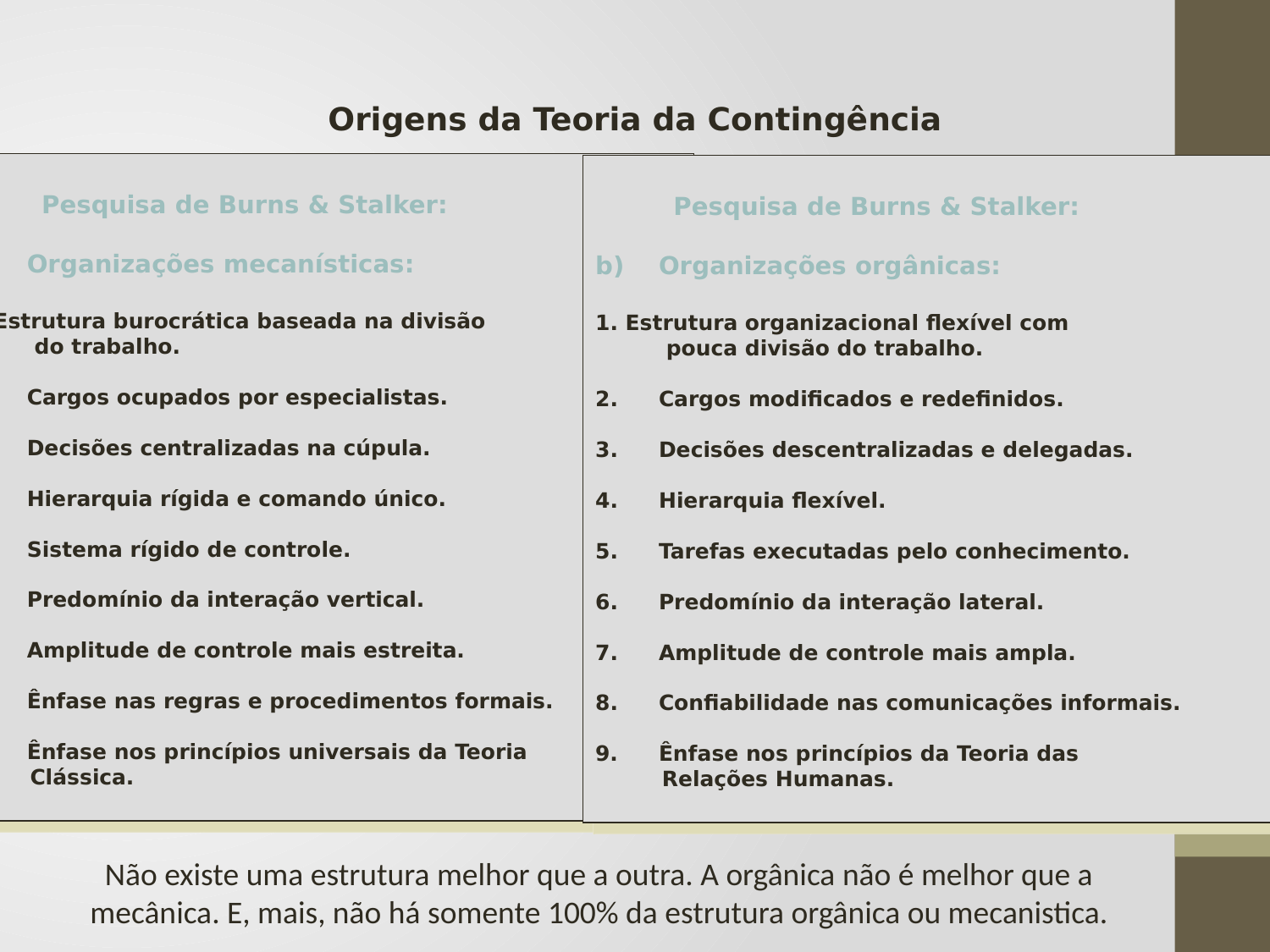

Origens da Teoria da Contingência

         Pesquisa de Burns & Stalker:

Organizações mecanísticas:

1. Estrutura burocrática baseada na divisão
	 do trabalho.

2.	Cargos ocupados por especialistas.

3.	Decisões centralizadas na cúpula.

4.	Hierarquia rígida e comando único.

5.	Sistema rígido de controle.

6.	Predomínio da interação vertical.

7. 	Amplitude de controle mais estreita.

8.	Ênfase nas regras e procedimentos formais.

Ênfase nos princípios universais da Teoria
         Clássica.

         Pesquisa de Burns & Stalker:

b)	Organizações orgânicas:

1. Estrutura organizacional flexível com
	 pouca divisão do trabalho.

2.	Cargos modificados e redefinidos.

3.	Decisões descentralizadas e delegadas.

4.	Hierarquia flexível.

5.	Tarefas executadas pelo conhecimento.

6.	Predomínio da interação lateral.

7. 	Amplitude de controle mais ampla.

8.	Confiabilidade nas comunicações informais.

Ênfase nos princípios da Teoria das
         Relações Humanas.

Não existe uma estrutura melhor que a outra. A orgânica não é melhor que a mecânica. E, mais, não há somente 100% da estrutura orgânica ou mecanistica.